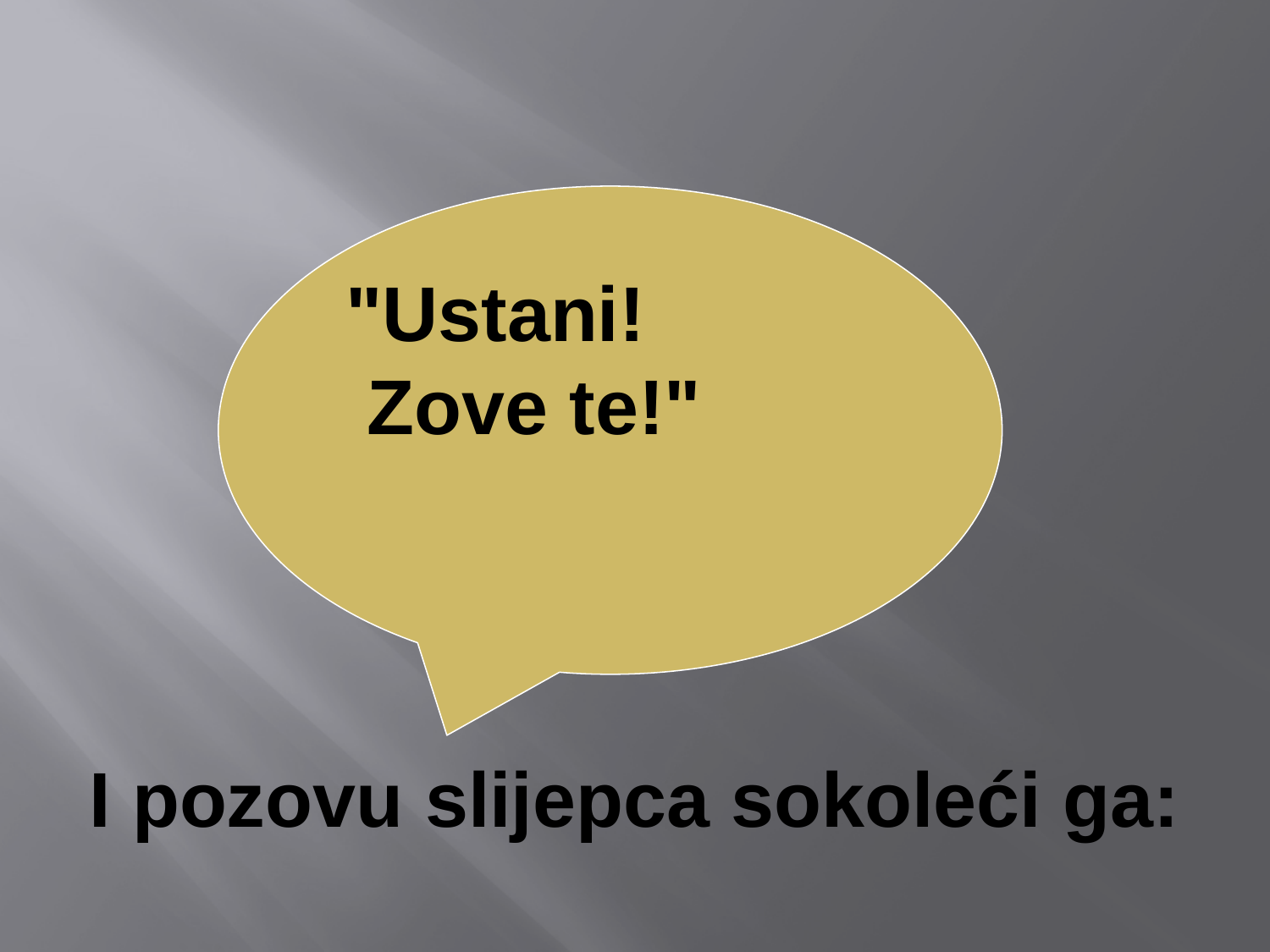

"Ustani!
 Zove te!"
I pozovu slijepca sokoleći ga: